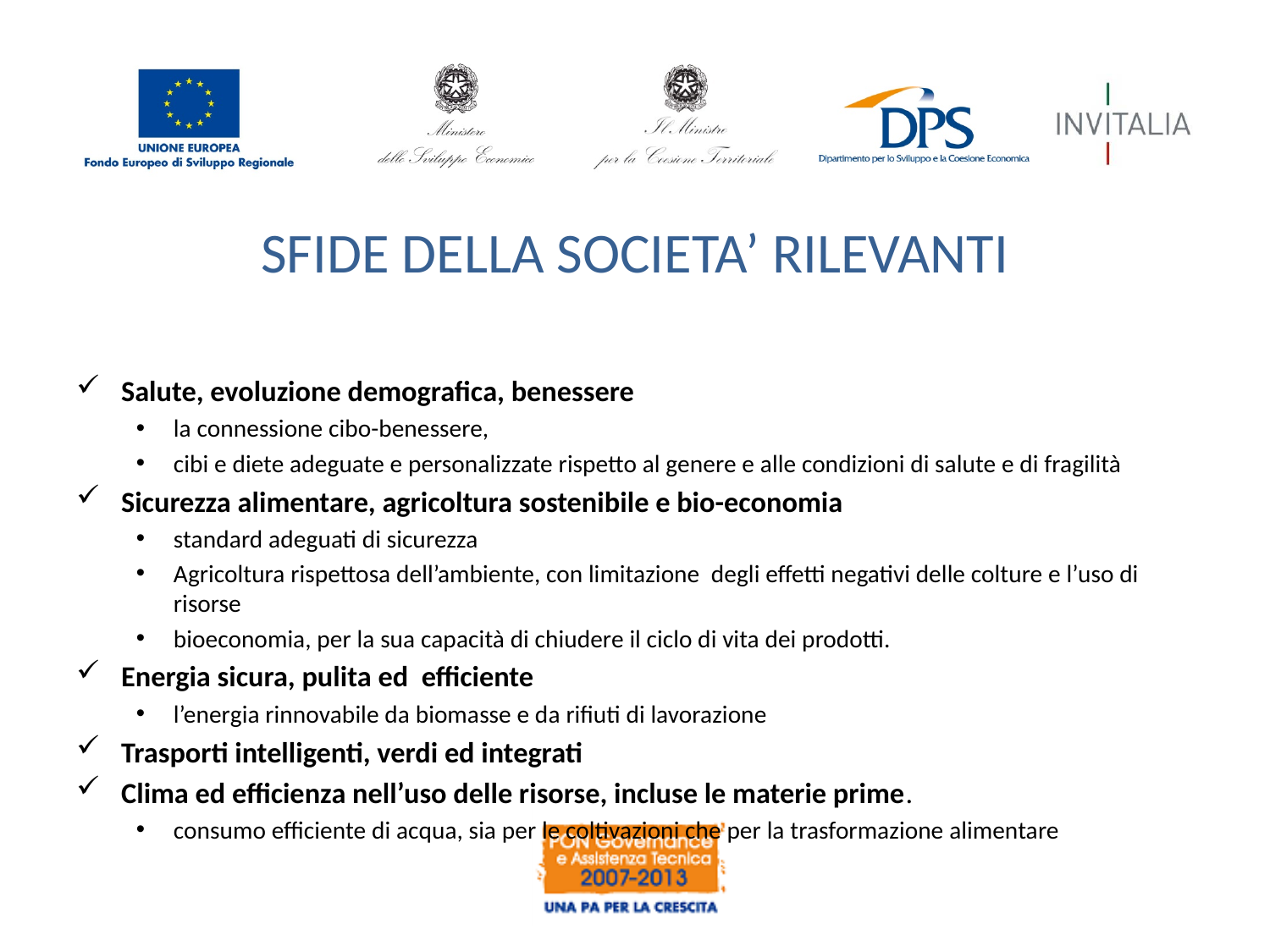

# SFIDE DELLA SOCIETA’ RILEVANTI
Salute, evoluzione demografica, benessere
la connessione cibo-benessere,
cibi e diete adeguate e personalizzate rispetto al genere e alle condizioni di salute e di fragilità
Sicurezza alimentare, agricoltura sostenibile e bio-economia
standard adeguati di sicurezza
Agricoltura rispettosa dell’ambiente, con limitazione  degli effetti negativi delle colture e l’uso di risorse
bioeconomia, per la sua capacità di chiudere il ciclo di vita dei prodotti.
Energia sicura, pulita ed  efficiente
l’energia rinnovabile da biomasse e da rifiuti di lavorazione
Trasporti intelligenti, verdi ed integrati
Clima ed efficienza nell’uso delle risorse, incluse le materie prime.
consumo efficiente di acqua, sia per le coltivazioni che per la trasformazione alimentare